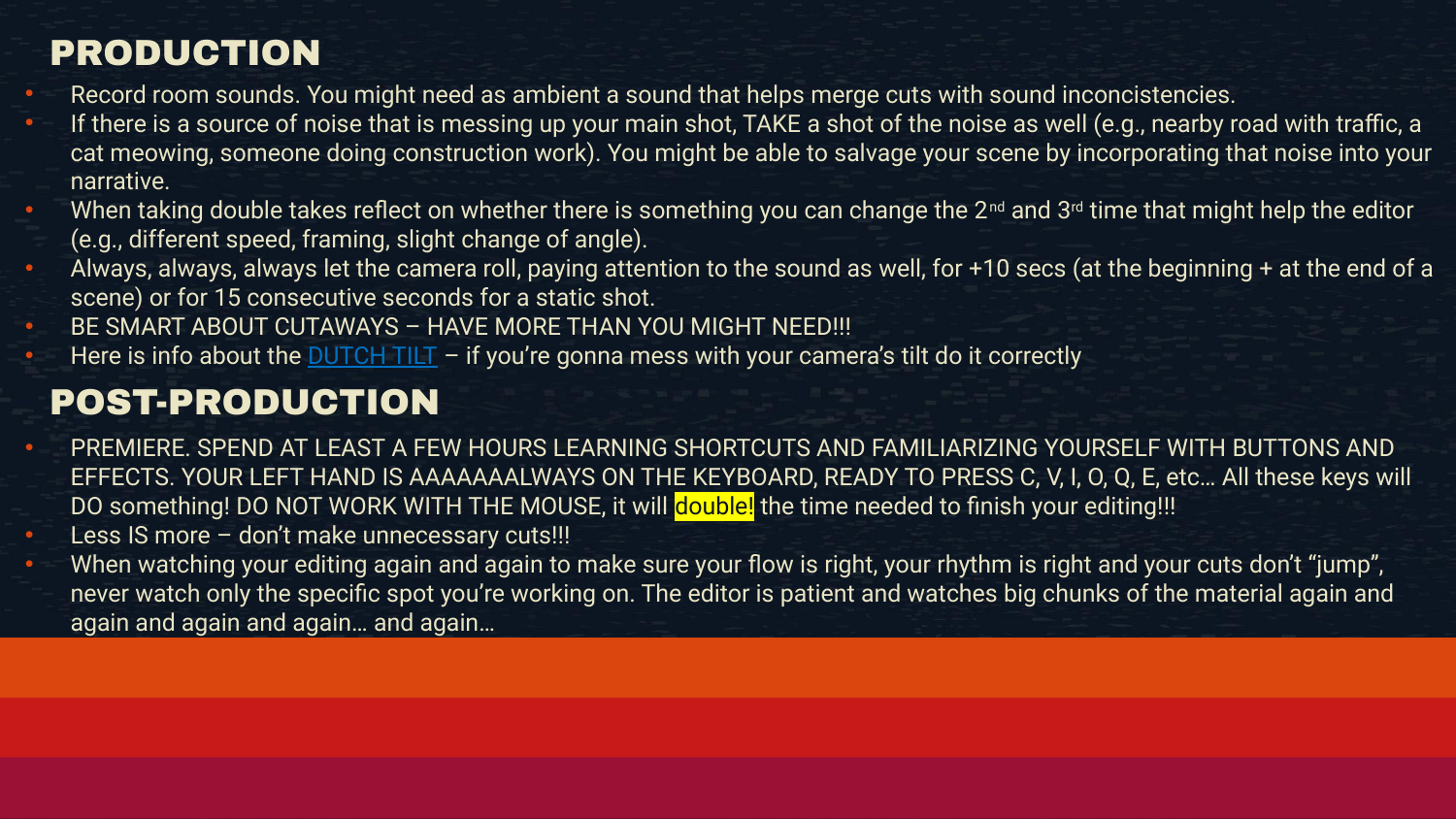

PRODUCTION
Record room sounds. You might need as ambient a sound that helps merge cuts with sound inconcistencies.
If there is a source of noise that is messing up your main shot, TAKE a shot of the noise as well (e.g., nearby road with traffic, a cat meowing, someone doing construction work). You might be able to salvage your scene by incorporating that noise into your narrative.
When taking double takes reflect on whether there is something you can change the 2nd and 3rd time that might help the editor (e.g., different speed, framing, slight change of angle).
Always, always, always let the camera roll, paying attention to the sound as well, for +10 secs (at the beginning + at the end of a scene) or for 15 consecutive seconds for a static shot.
BE SMART ABOUT CUTAWAYS – HAVE MORE THAN YOU MIGHT NEED!!!
Here is info about the DUTCH TILT – if you’re gonna mess with your camera’s tilt do it correctly
POST-PRODUCTION
PREMIERE. SPEND AT LEAST A FEW HOURS LEARNING SHORTCUTS AND FAMILIARIZING YOURSELF WITH BUTTONS AND EFFECTS. YOUR LEFT HAND IS AAAAAAALWAYS ON THE KEYBOARD, READY TO PRESS C, V, I, O, Q, E, etc… All these keys will DO something! DO NOT WORK WITH THE MOUSE, it will double! the time needed to finish your editing!!!
Less IS more – don’t make unnecessary cuts!!!
When watching your editing again and again to make sure your flow is right, your rhythm is right and your cuts don’t “jump”, never watch only the specific spot you’re working on. The editor is patient and watches big chunks of the material again and again and again and again… and again…